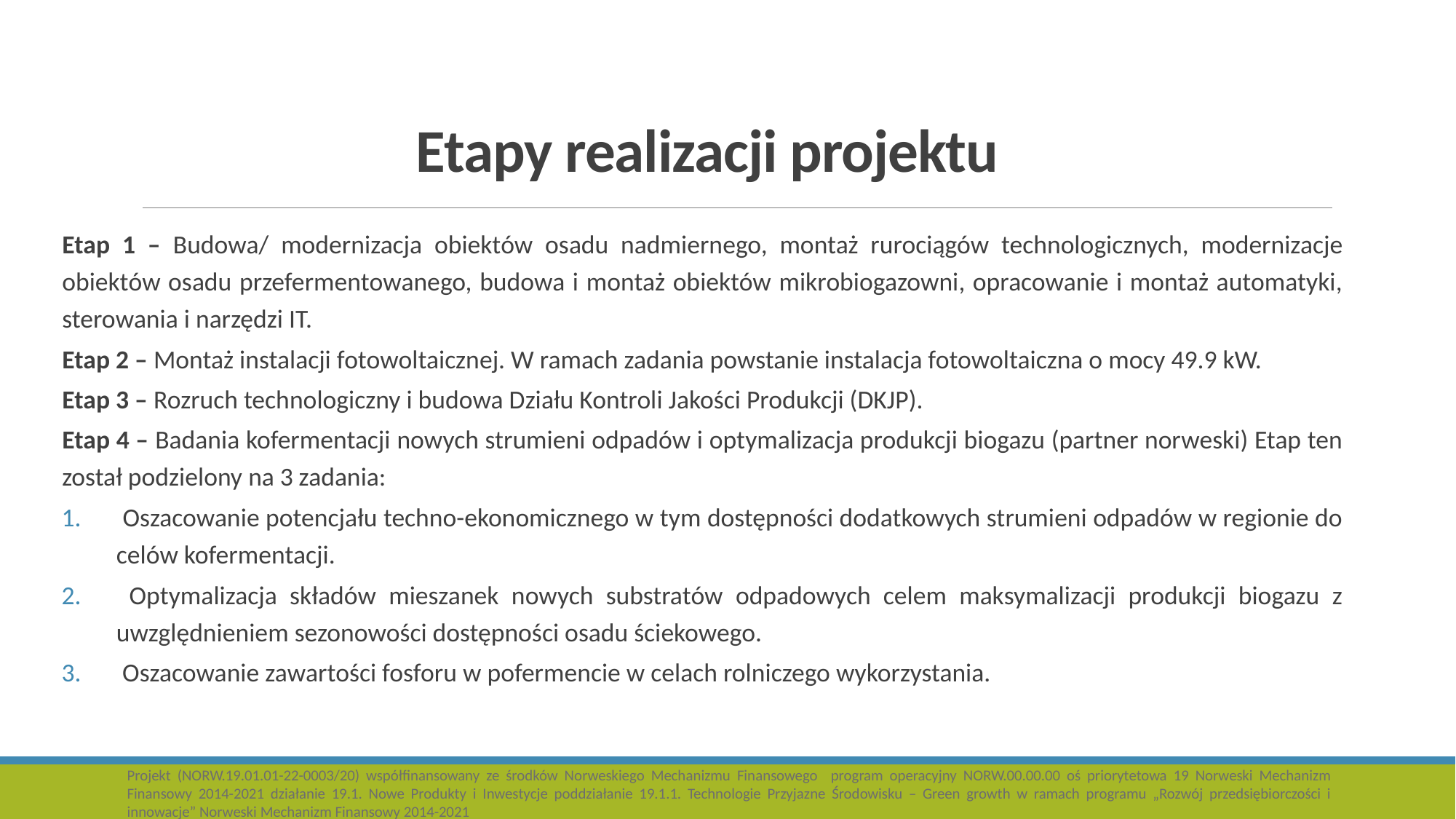

# Etapy realizacji projektu
Etap 1 – Budowa/ modernizacja obiektów osadu nadmiernego, montaż rurociągów technologicznych, modernizacje obiektów osadu przefermentowanego, budowa i montaż obiektów mikrobiogazowni, opracowanie i montaż automatyki, sterowania i narzędzi IT.
Etap 2 – Montaż instalacji fotowoltaicznej. W ramach zadania powstanie instalacja fotowoltaiczna o mocy 49.9 kW.
Etap 3 – Rozruch technologiczny i budowa Działu Kontroli Jakości Produkcji (DKJP).
Etap 4 – Badania kofermentacji nowych strumieni odpadów i optymalizacja produkcji biogazu (partner norweski) Etap ten został podzielony na 3 zadania:
 Oszacowanie potencjału techno-ekonomicznego w tym dostępności dodatkowych strumieni odpadów w regionie do celów kofermentacji.
 Optymalizacja składów mieszanek nowych substratów odpadowych celem maksymalizacji produkcji biogazu z uwzględnieniem sezonowości dostępności osadu ściekowego.
 Oszacowanie zawartości fosforu w pofermencie w celach rolniczego wykorzystania.

Projekt (NORW.19.01.01-22-0003/20) współfinansowany ze środków Norweskiego Mechanizmu Finansowego  program operacyjny NORW.00.00.00 oś priorytetowa 19 Norweski Mechanizm Finansowy 2014-2021 działanie 19.1. Nowe Produkty i Inwestycje poddziałanie 19.1.1. Technologie Przyjazne Środowisku – Green growth w ramach programu „Rozwój przedsiębiorczości i innowacje” Norweski Mechanizm Finansowy 2014-2021